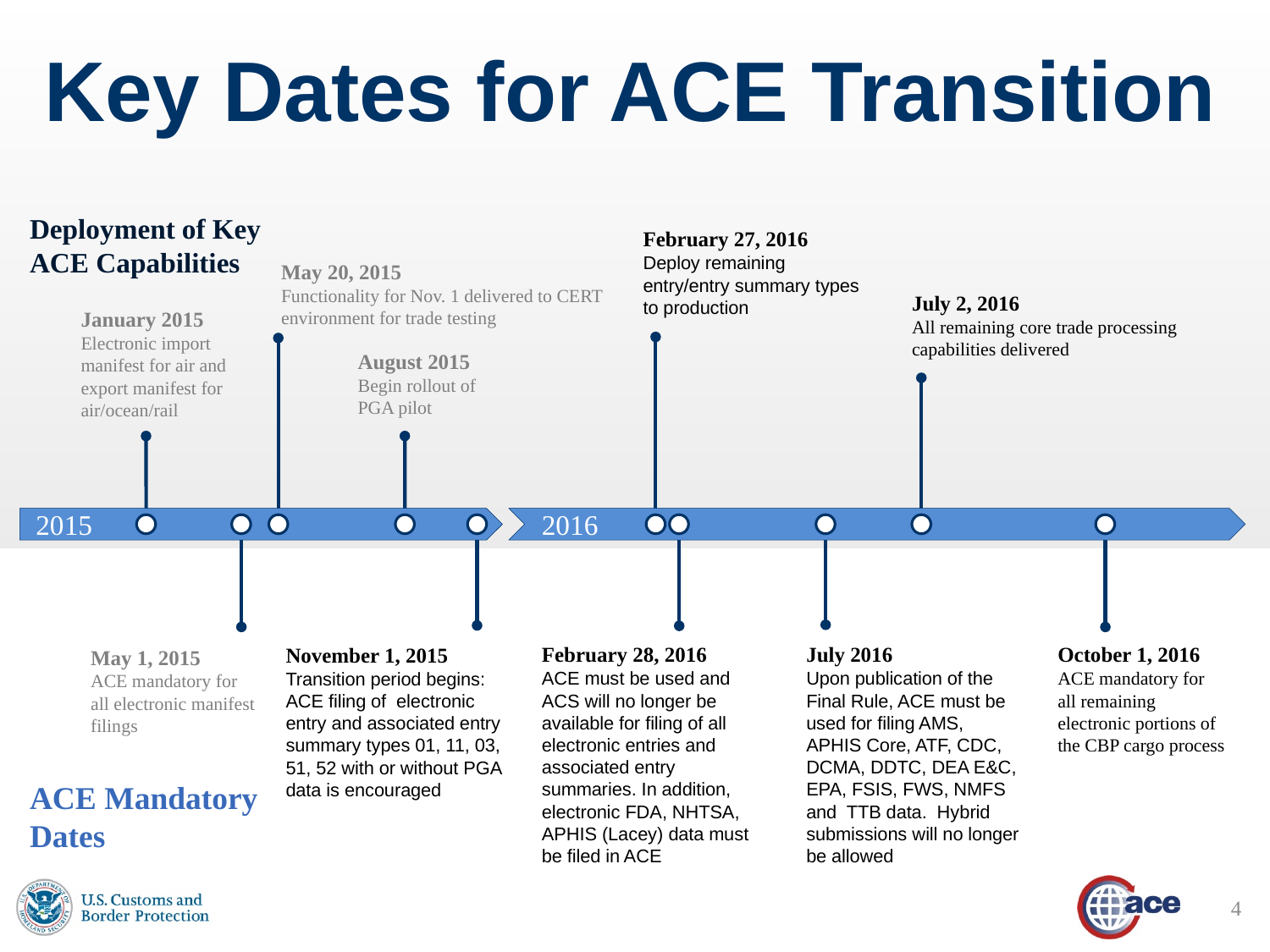

# Key Dates for ACE Transition
Deployment of Key ACE Capabilities
February 27, 2016
Deploy remaining entry/entry summary types to production
May 20, 2015
Functionality for Nov. 1 delivered to CERT environment for trade testing
July 2, 2016
All remaining core trade processing capabilities delivered
January 2015
Electronic import manifest for air and export manifest for air/ocean/rail
August 2015
Begin rollout of PGA pilot
2015
2016

February 28, 2016
ACE must be used and ACS will no longer be available for filing of all electronic entries and associated entry summaries. In addition, electronic FDA, NHTSA, APHIS (Lacey) data must be filed in ACE
July 2016
Upon publication of the Final Rule, ACE must be used for filing AMS, APHIS Core, ATF, CDC, DCMA, DDTC, DEA E&C, EPA, FSIS, FWS, NMFS and  TTB data.  Hybrid submissions will no longer be allowed
October 1, 2016
ACE mandatory for all remaining electronic portions of the CBP cargo process
November 1, 2015
Transition period begins:  ACE filing of  electronic entry and associated entry summary types 01, 11, 03, 51, 52 with or without PGA data is encouraged
May 1, 2015
ACE mandatory for all electronic manifest filings
ACE Mandatory Dates
4